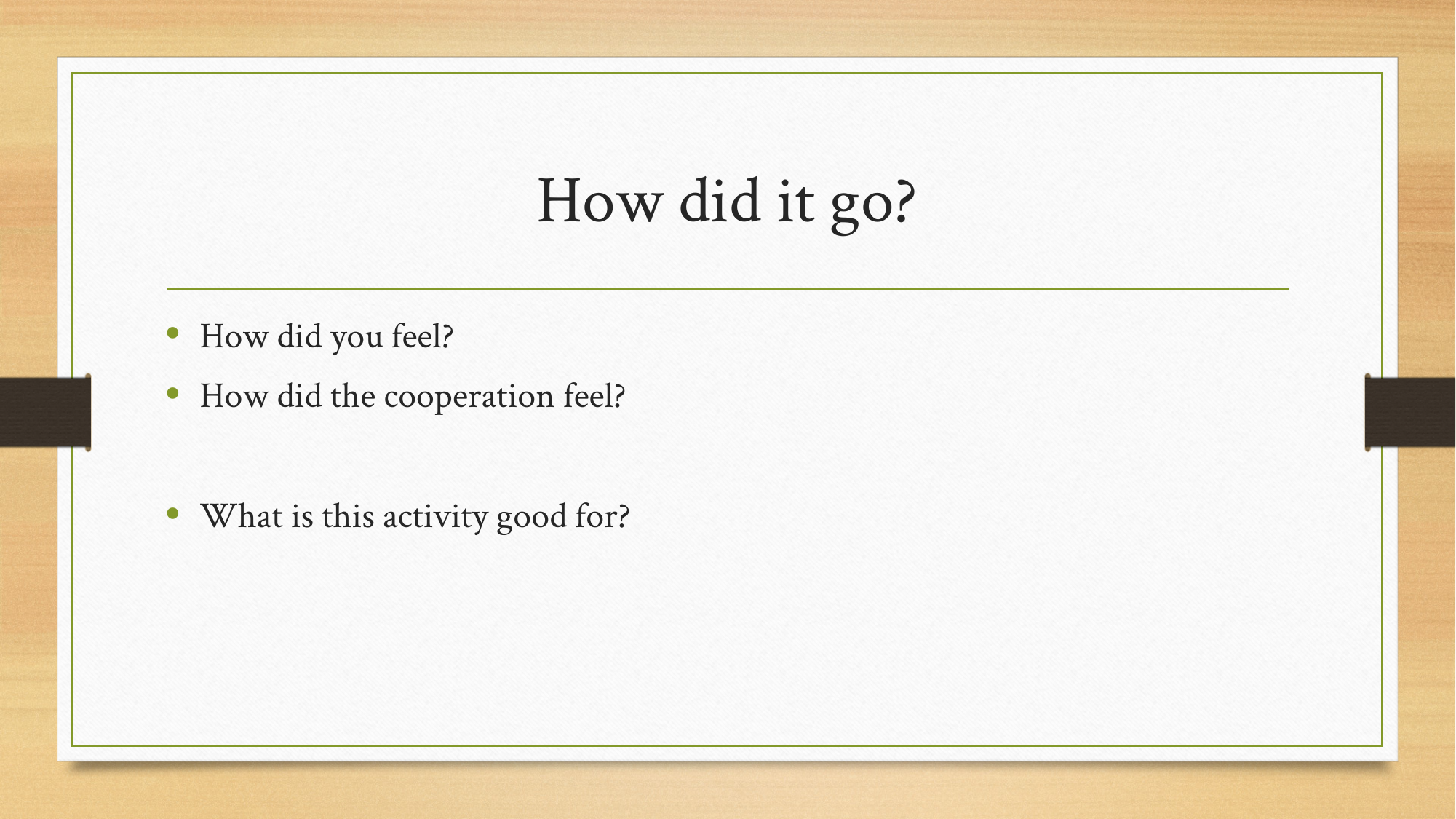

# How did it go?
How did you feel?
How did the cooperation feel?

What is this activity good for?